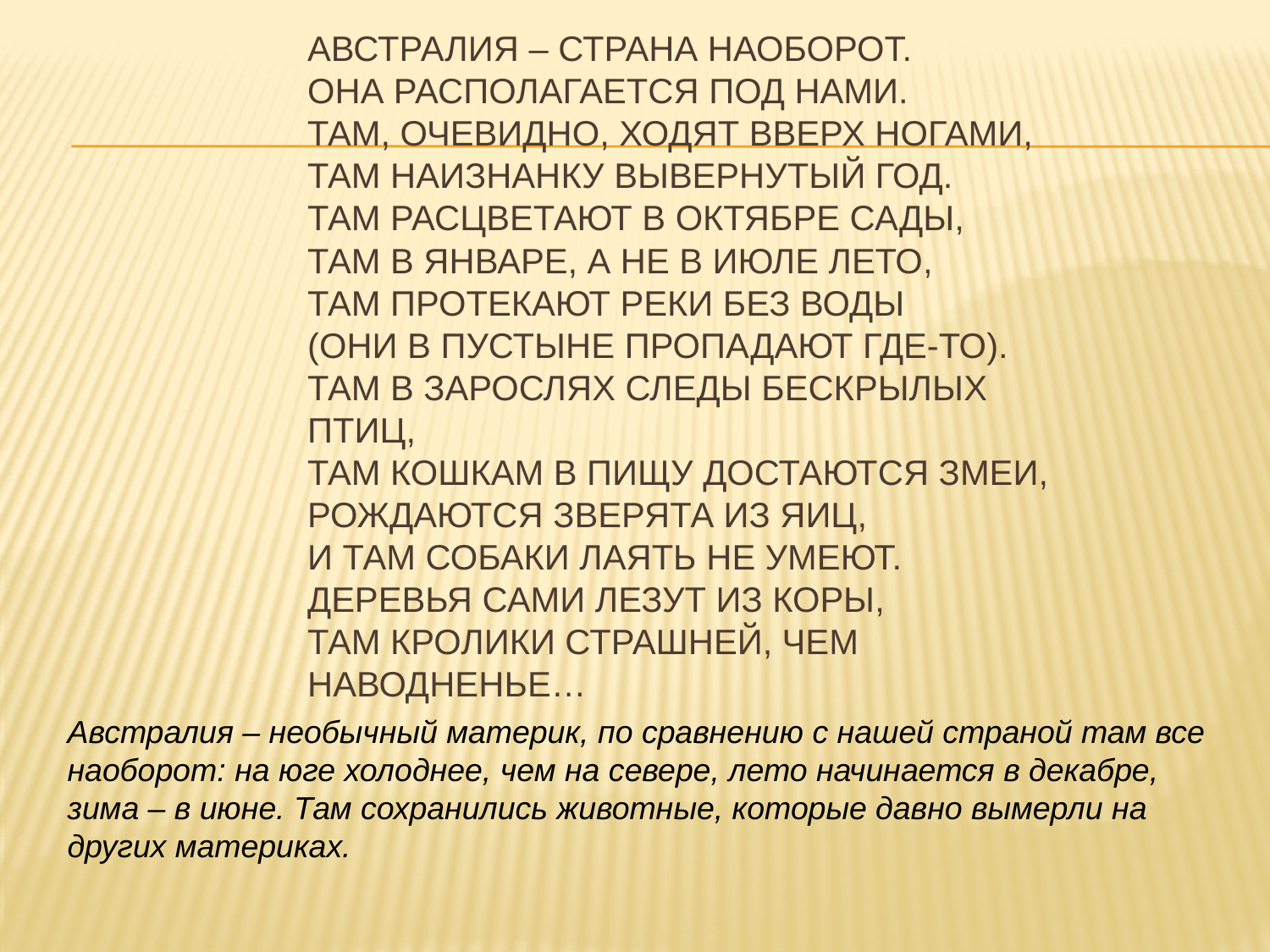

# Австралия – страна наоборот. Она располагается под нами. Там, очевидно, ходят вверх ногами, Там наизнанку вывернутый год. Там расцветают в октябре сады, Там в январе, а не в июле лето, Там протекают реки без воды (Они в пустыне пропадают где-то). Там в зарослях следы бескрылых птиц, Там кошкам в пищу достаются змеи, Рождаются зверята из яиц, И там собаки лаять не умеют. Деревья сами лезут из коры, Там кролики страшней, чем наводненье…
Австралия – необычный материк, по сравнению с нашей страной там все наоборот: на юге холоднее, чем на севере, лето начинается в декабре, зима – в июне. Там сохранились животные, которые давно вымерли на других материках.